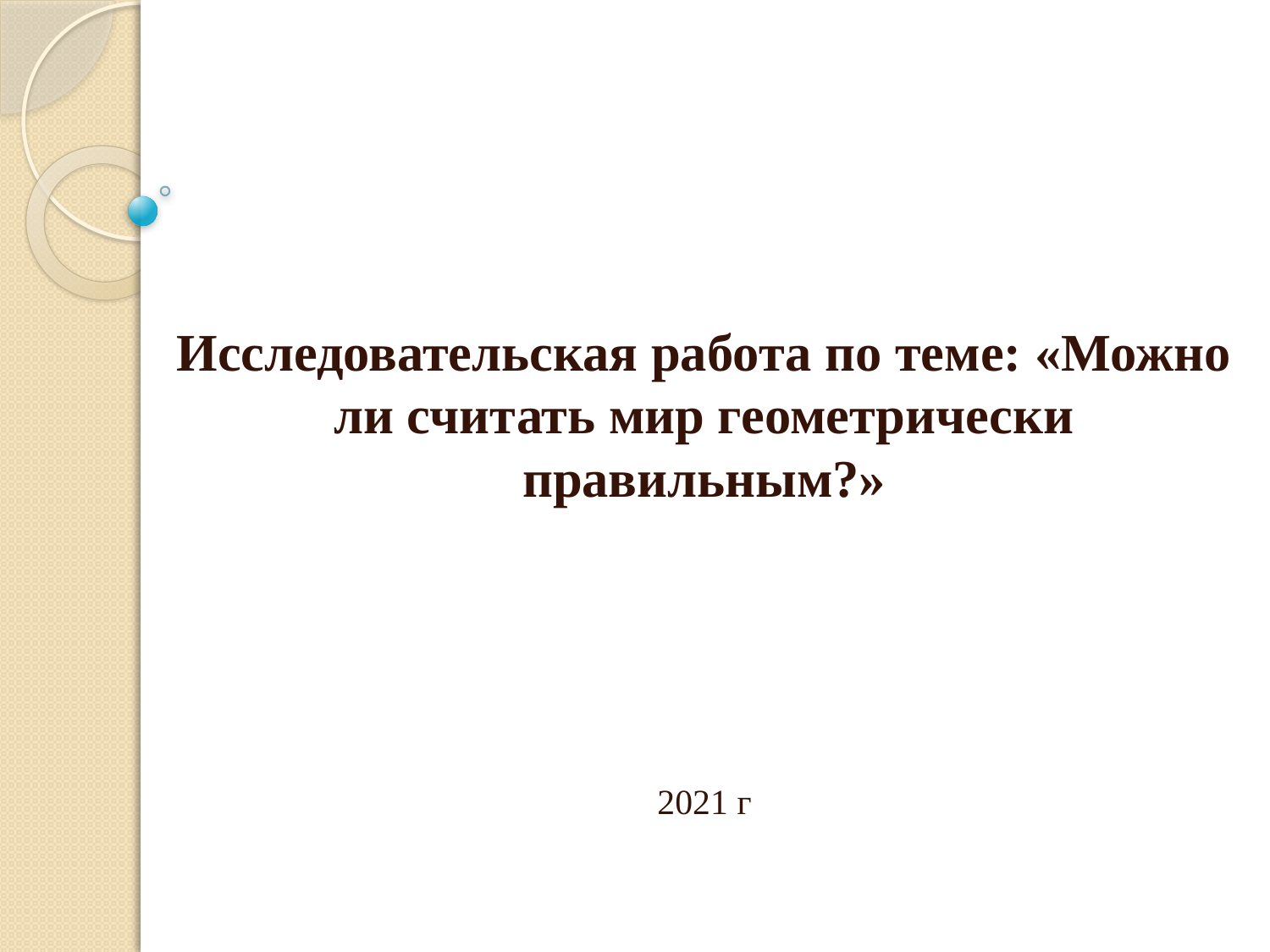

Исследовательская работа по теме: «Можно ли считать мир геометрически правильным?»

2021 г